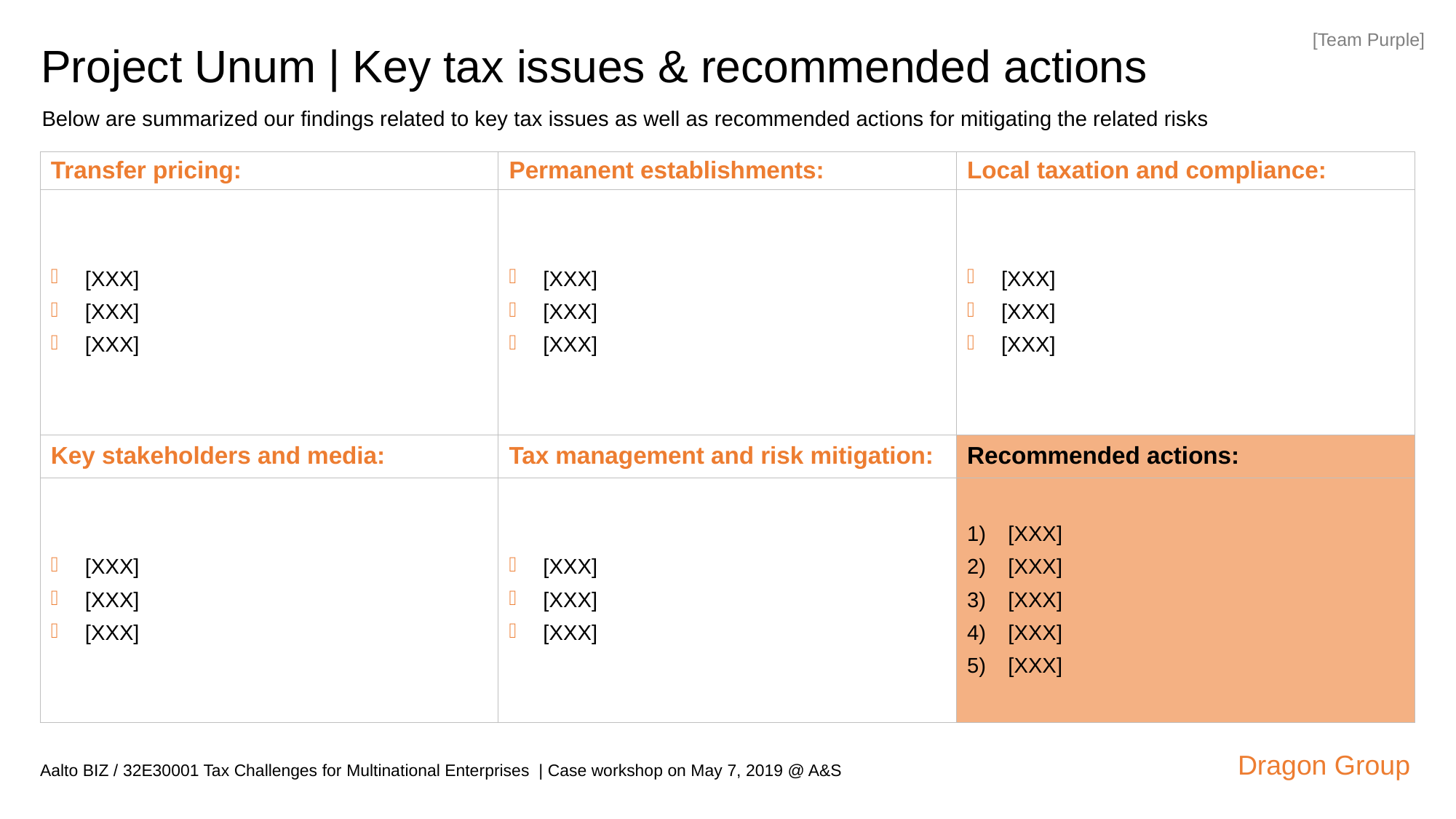

Project Unum | Key tax issues & recommended actions
Below are summarized our findings related to key tax issues as well as recommended actions for mitigating the related risks
| Transfer pricing: | Permanent establishments: | Local taxation and compliance: |
| --- | --- | --- |
| [XXX] [XXX] [XXX] | [XXX] [XXX] [XXX] | [XXX] [XXX] [XXX] |
| Key stakeholders and media: | Tax management and risk mitigation: | Recommended actions: |
| [XXX] [XXX] [XXX] | [XXX] [XXX] [XXX] | [XXX] [XXX] [XXX] [XXX] [XXX] |